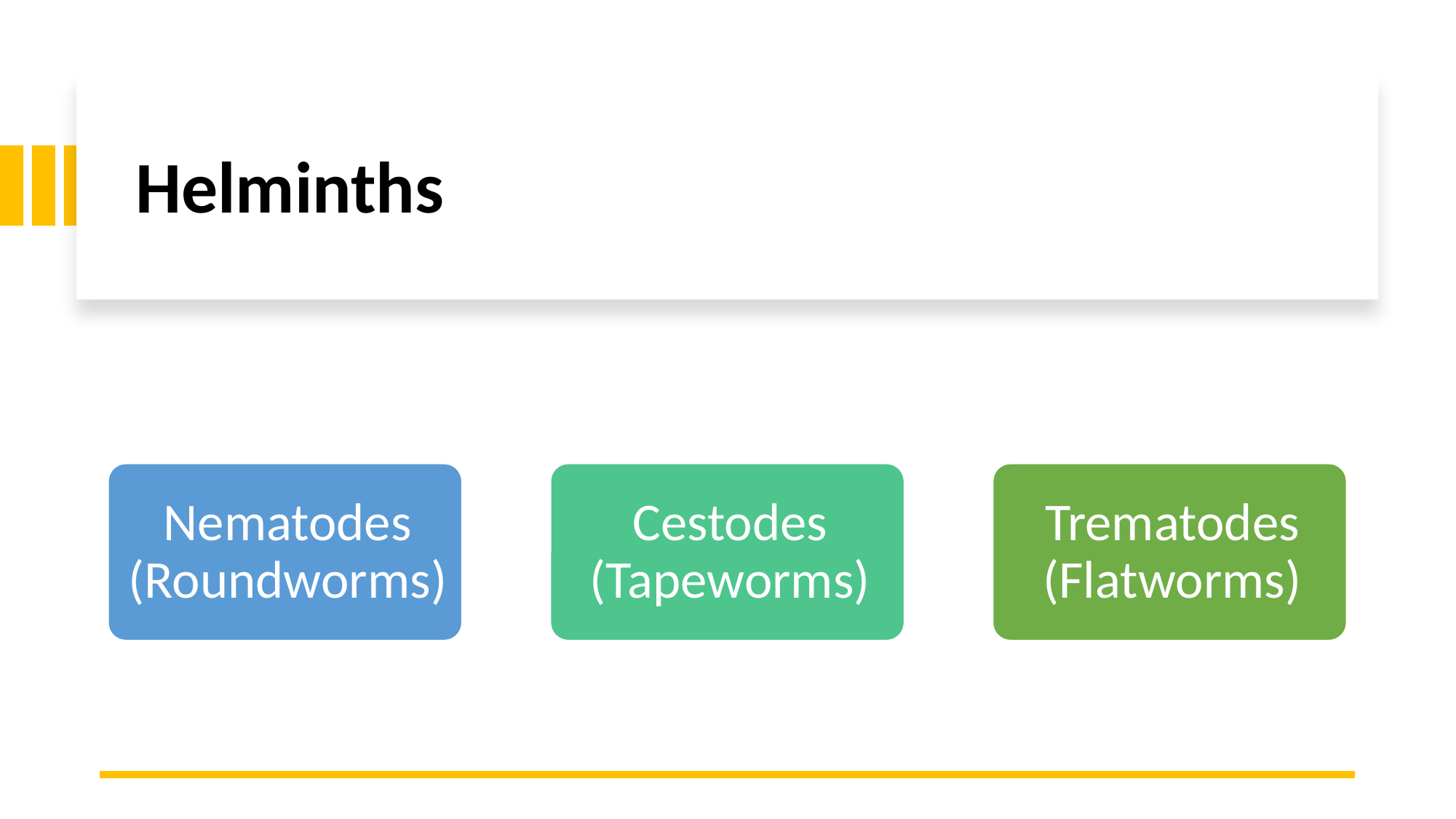

# Helminths

Nematodes (Roundworms)
Cestodes (Tapeworms)
Trematodes (Flatworms)